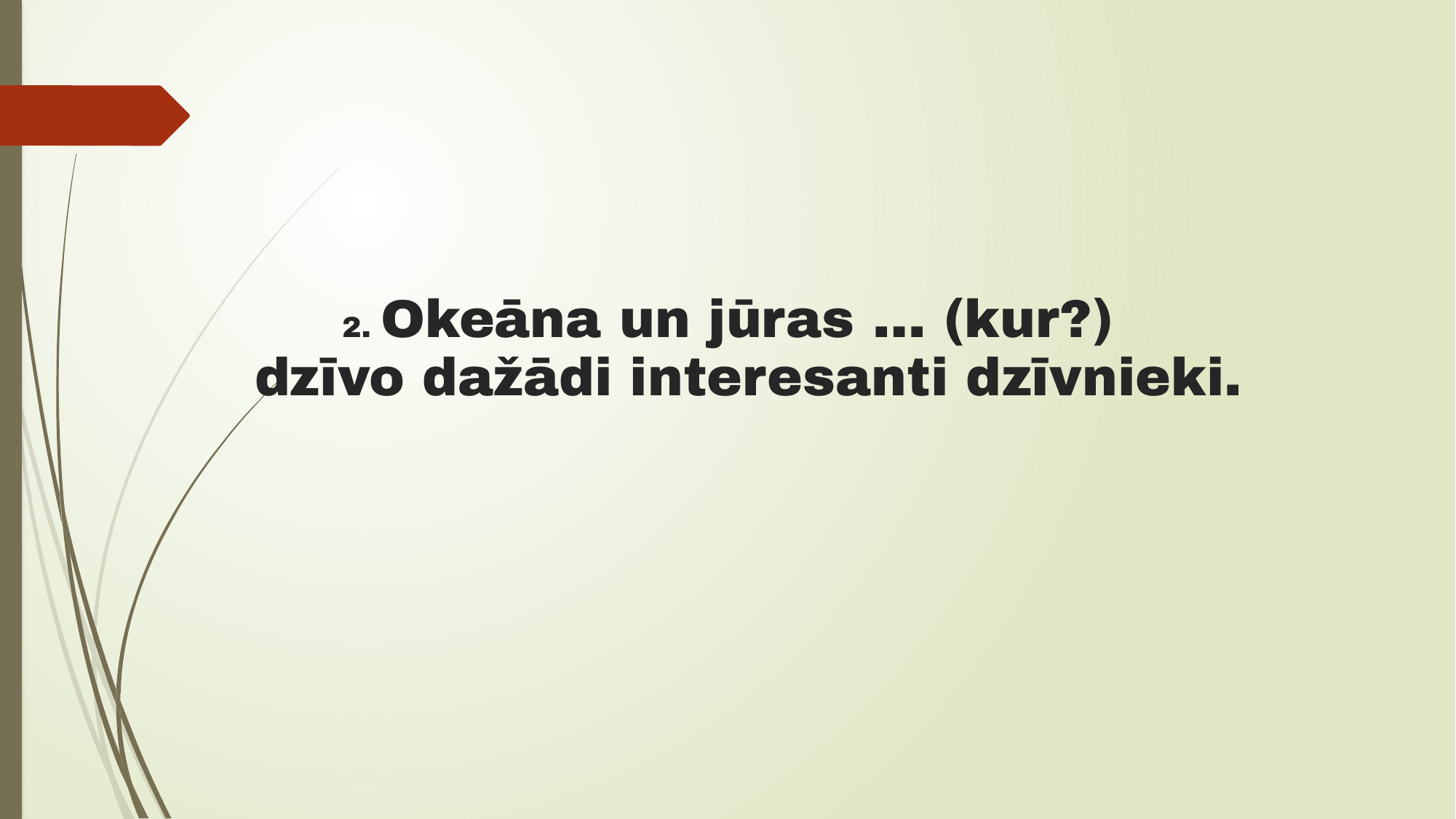

2. Okeāna un jūras … (kur?) dzīvo dažādi interesanti dzīvnieki.